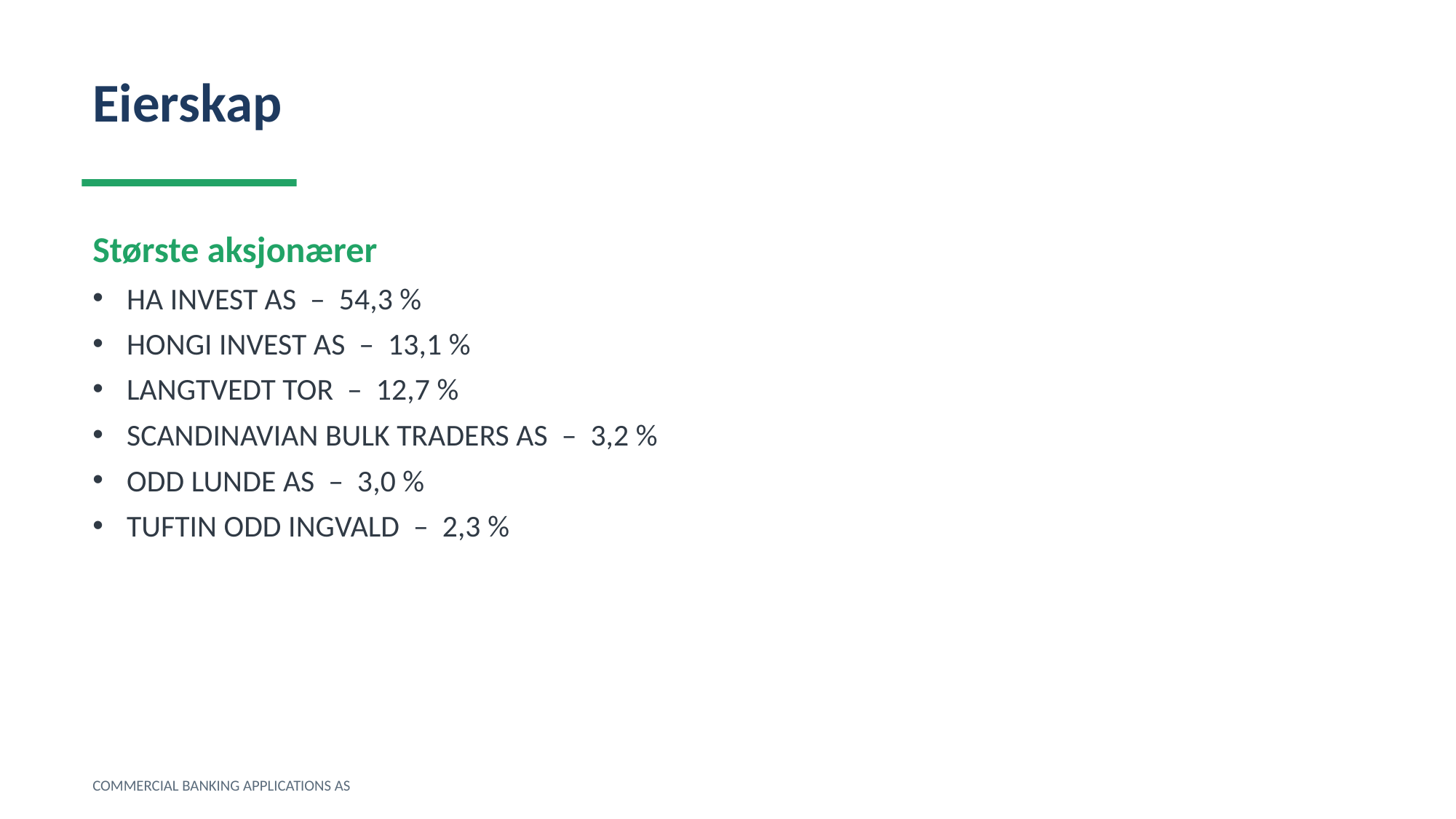

Eierskap

Største aksjonærer
HA INVEST AS  –  54,3 %
HONGI INVEST AS  –  13,1 %
LANGTVEDT TOR  –  12,7 %
SCANDINAVIAN BULK TRADERS AS  –  3,2 %
ODD LUNDE AS  –  3,0 %
TUFTIN ODD INGVALD  –  2,3 %
COMMERCIAL BANKING APPLICATIONS AS